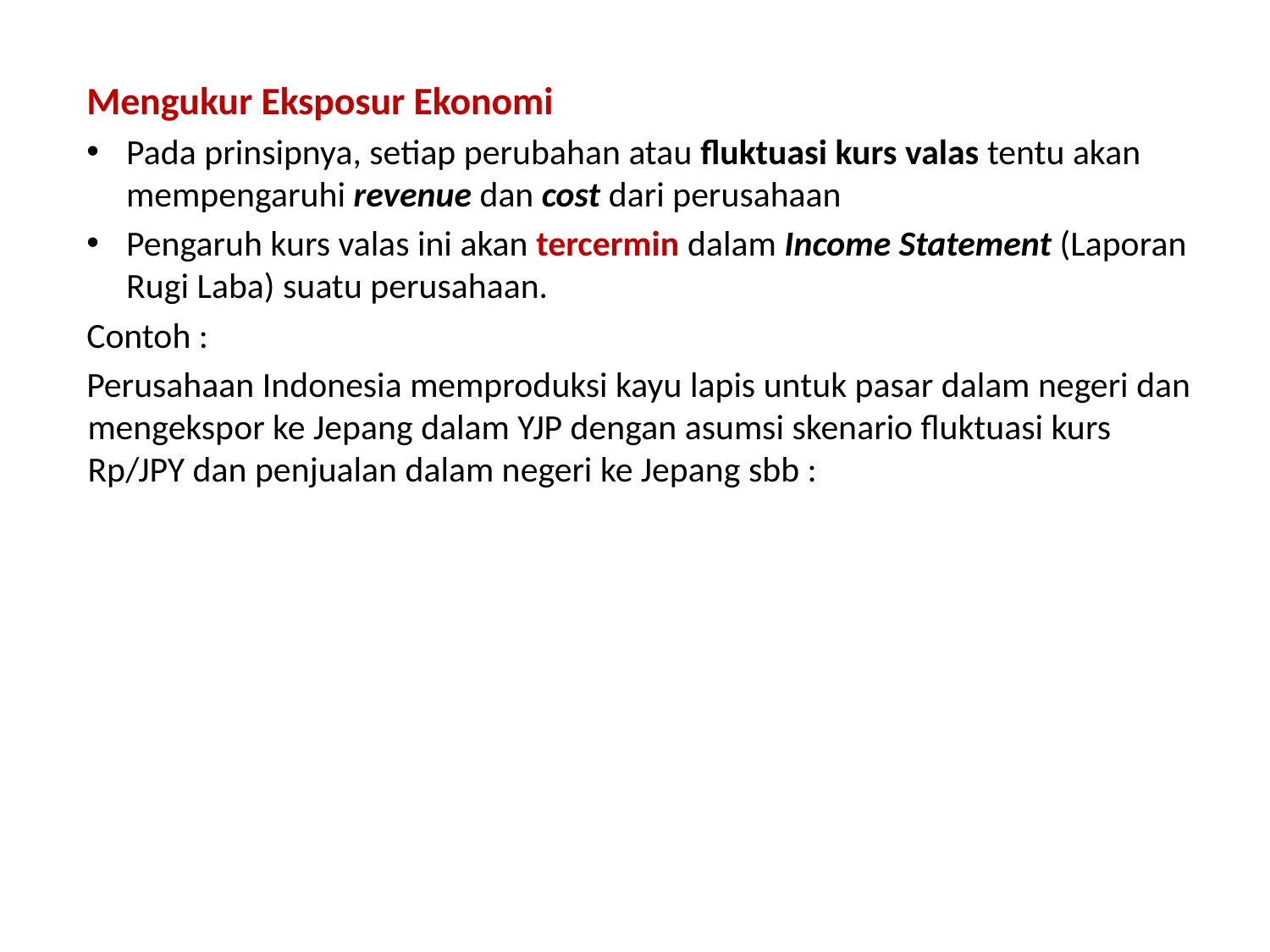

Mengukur Eksposur Ekonomi
Pada prinsipnya, setiap perubahan atau fluktuasi kurs valas tentu akan mempengaruhi revenue dan cost dari perusahaan
Pengaruh kurs valas ini akan tercermin dalam Income Statement (Laporan Rugi Laba) suatu perusahaan.
Contoh :
Perusahaan Indonesia memproduksi kayu lapis untuk pasar dalam negeri dan mengekspor ke Jepang dalam YJP dengan asumsi skenario fluktuasi kurs Rp/JPY dan penjualan dalam negeri ke Jepang sbb :